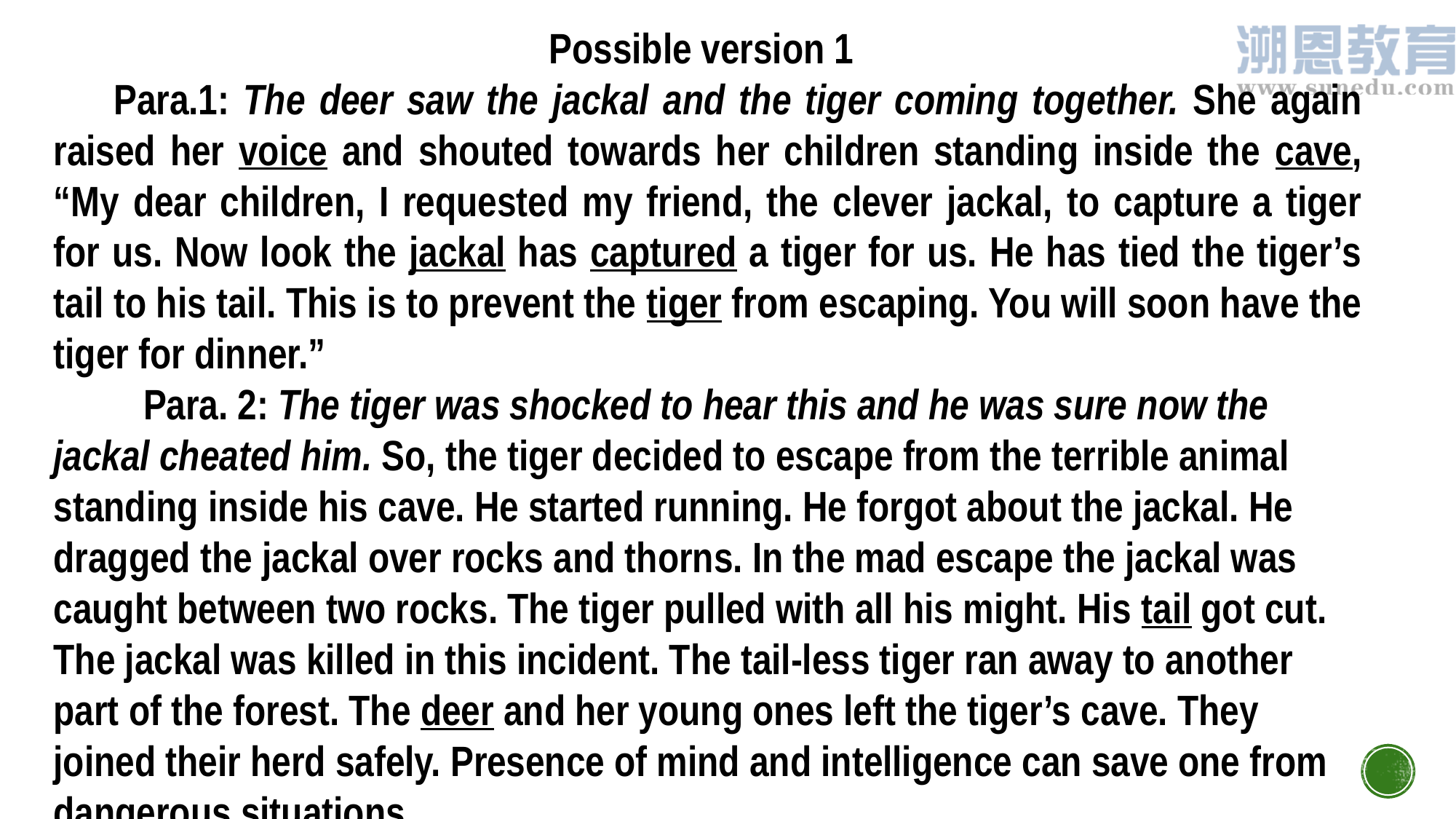

Possible version 1
  Para.1: The deer saw the jackal and the tiger coming together. She again raised her voice and shouted towards her children standing inside the cave, “My dear children, I requested my friend, the clever jackal, to capture a tiger for us. Now look the jackal has captured a tiger for us. He has tied the tiger’s tail to his tail. This is to prevent the tiger from escaping. You will soon have the tiger for dinner.”
      Para. 2: The tiger was shocked to hear this and he was sure now the jackal cheated him. So, the tiger decided to escape from the terrible animal standing inside his cave. He started running. He forgot about the jackal. He dragged the jackal over rocks and thorns. In the mad escape the jackal was caught between two rocks. The tiger pulled with all his might. His tail got cut. The jackal was killed in this incident. The tail-less tiger ran away to another part of the forest. The deer and her young ones left the tiger’s cave. They joined their herd safely. Presence of mind and intelligence can save one from dangerous situations.